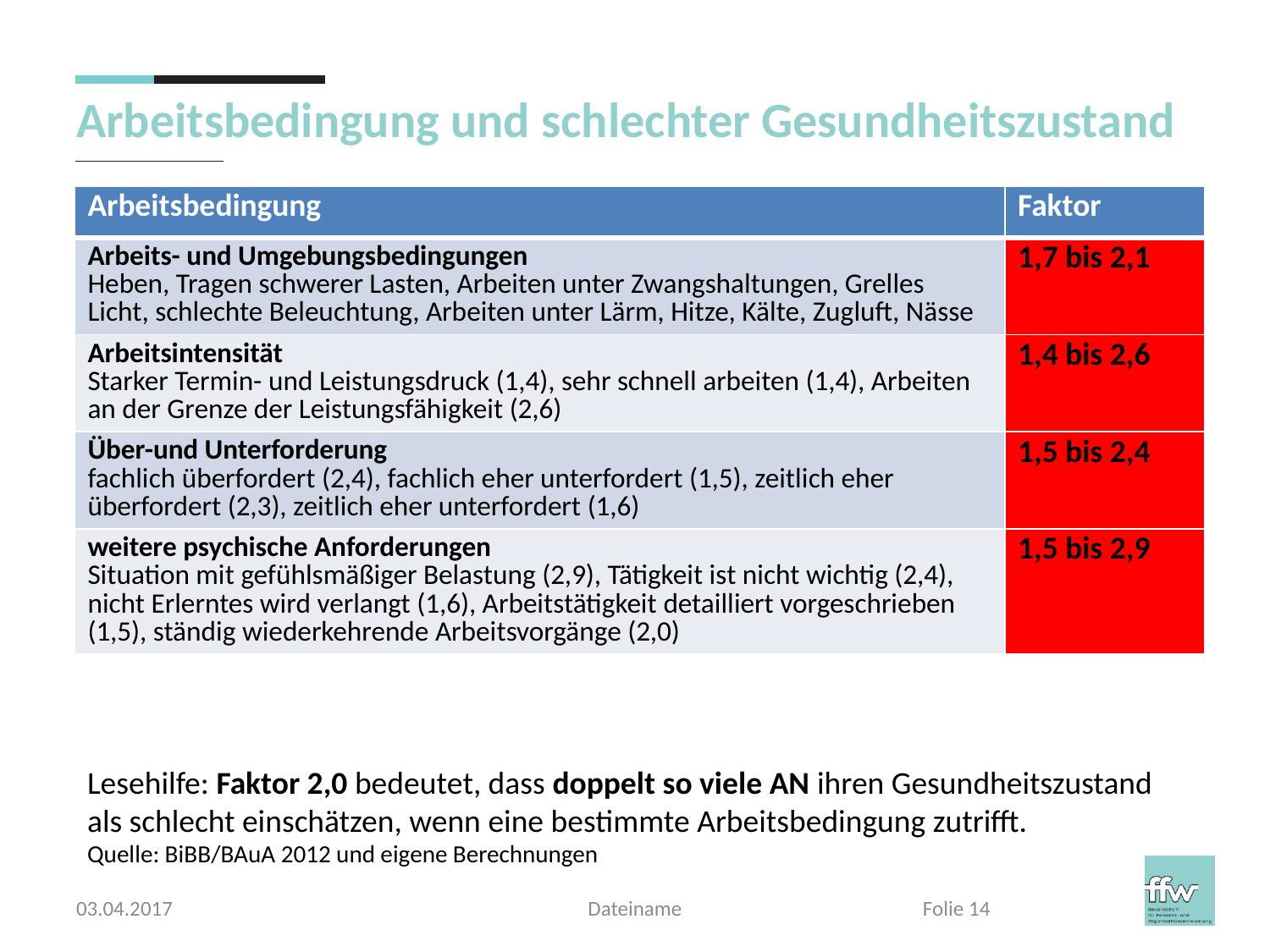

# Arbeitsbedingung und schlechter Gesundheitszustand
| Arbeitsbedingung | Faktor |
| --- | --- |
| Arbeits- und Umgebungsbedingungen Heben, Tragen schwerer Lasten, Arbeiten unter Zwangshaltungen, Grelles Licht, schlechte Beleuchtung, Arbeiten unter Lärm, Hitze, Kälte, Zugluft, Nässe | 1,7 bis 2,1 |
| Arbeitsintensität Starker Termin- und Leistungsdruck (1,4), sehr schnell arbeiten (1,4), Arbeiten an der Grenze der Leistungsfähigkeit (2,6) | 1,4 bis 2,6 |
| Über-und Unterforderung fachlich überfordert (2,4), fachlich eher unterfordert (1,5), zeitlich eher überfordert (2,3), zeitlich eher unterfordert (1,6) | 1,5 bis 2,4 |
| weitere psychische Anforderungen Situation mit gefühlsmäßiger Belastung (2,9), Tätigkeit ist nicht wichtig (2,4), nicht Erlerntes wird verlangt (1,6), Arbeitstätigkeit detailliert vorgeschrieben (1,5), ständig wiederkehrende Arbeitsvorgänge (2,0) | 1,5 bis 2,9 |
Lesehilfe: Faktor 2,0 bedeutet, dass doppelt so viele AN ihren Gesundheitszustand als schlecht einschätzen, wenn eine bestimmte Arbeitsbedingung zutrifft.
Quelle: BiBB/BAuA 2012 und eigene Berechnungen
03.04.2017
Dateiname
Folie 14